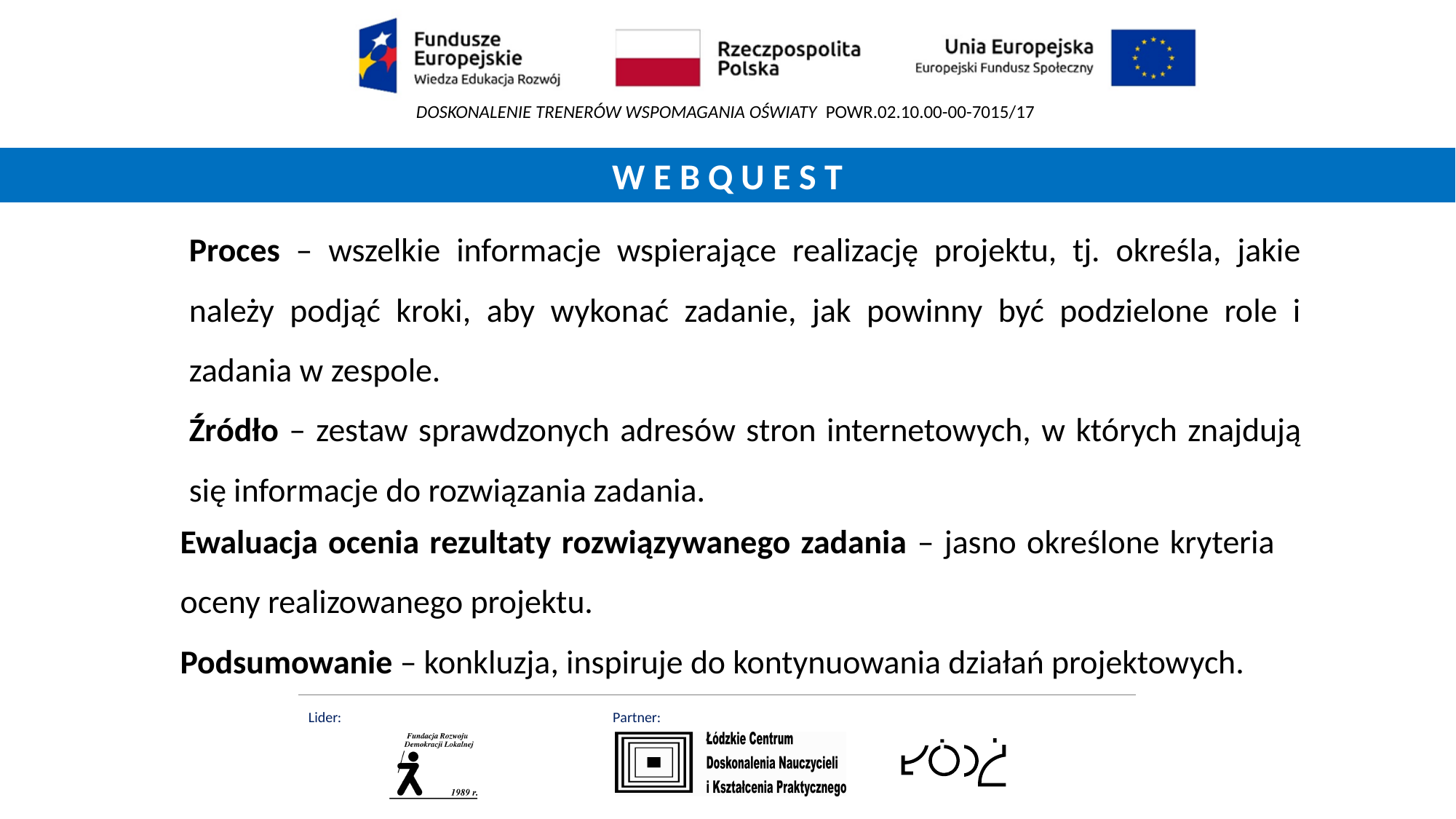

W E B Q U E S T
Proces – wszelkie informacje wspierające realizację projektu, tj. określa, jakie należy podjąć kroki, aby wykonać zadanie, jak powinny być podzielone role i zadania w zespole.
Źródło – zestaw sprawdzonych adresów stron internetowych, w których znajdują się informacje do rozwiązania zadania.
Ewaluacja ocenia rezultaty rozwiązywanego zadania – jasno określone kryteria oceny realizowanego projektu.
Podsumowanie – konkluzja, inspiruje do kontynuowania działań projektowych.